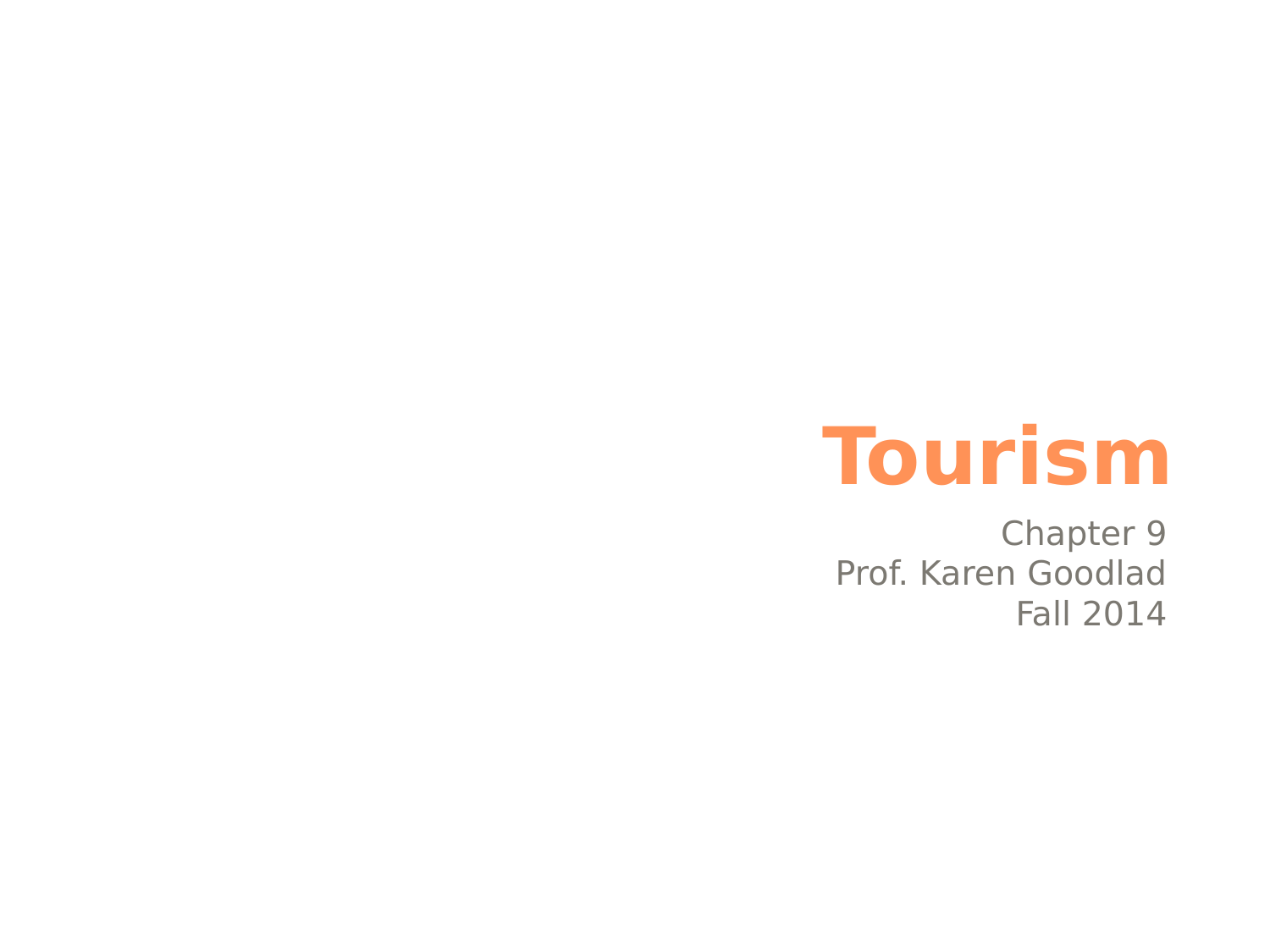

# Tourism
Chapter 9
Prof. Karen Goodlad
Fall 2014